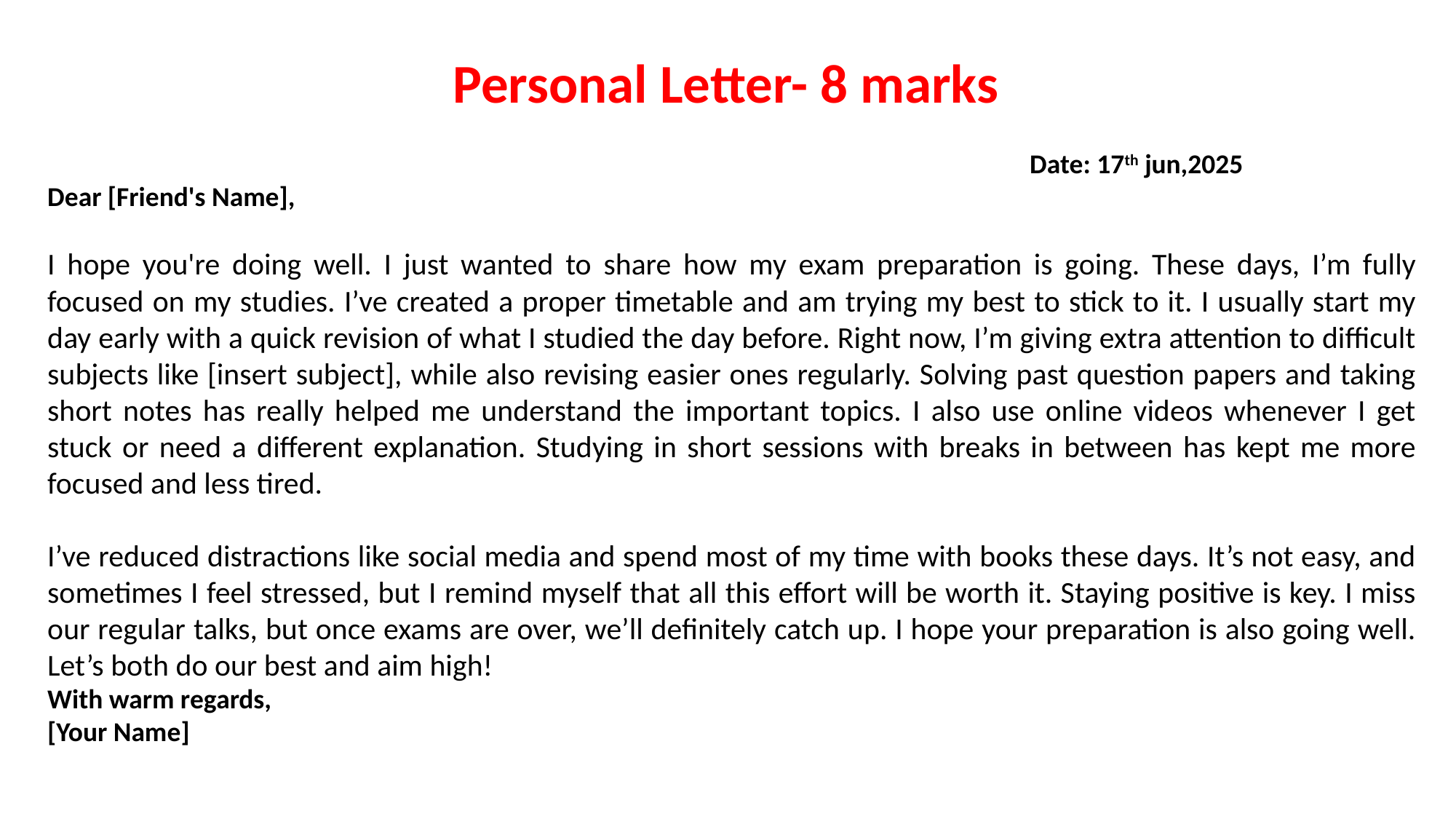

Personal Letter- 8 marks

									Date: 17th jun,2025
Dear [Friend's Name],

I hope you're doing well. I just wanted to share how my exam preparation is going. These days, I’m fully focused on my studies. I’ve created a proper timetable and am trying my best to stick to it. I usually start my day early with a quick revision of what I studied the day before. Right now, I’m giving extra attention to difficult subjects like [insert subject], while also revising easier ones regularly. Solving past question papers and taking short notes has really helped me understand the important topics. I also use online videos whenever I get stuck or need a different explanation. Studying in short sessions with breaks in between has kept me more focused and less tired.

I’ve reduced distractions like social media and spend most of my time with books these days. It’s not easy, and sometimes I feel stressed, but I remind myself that all this effort will be worth it. Staying positive is key. I miss our regular talks, but once exams are over, we’ll definitely catch up. I hope your preparation is also going well. Let’s both do our best and aim high!
With warm regards,
[Your Name]